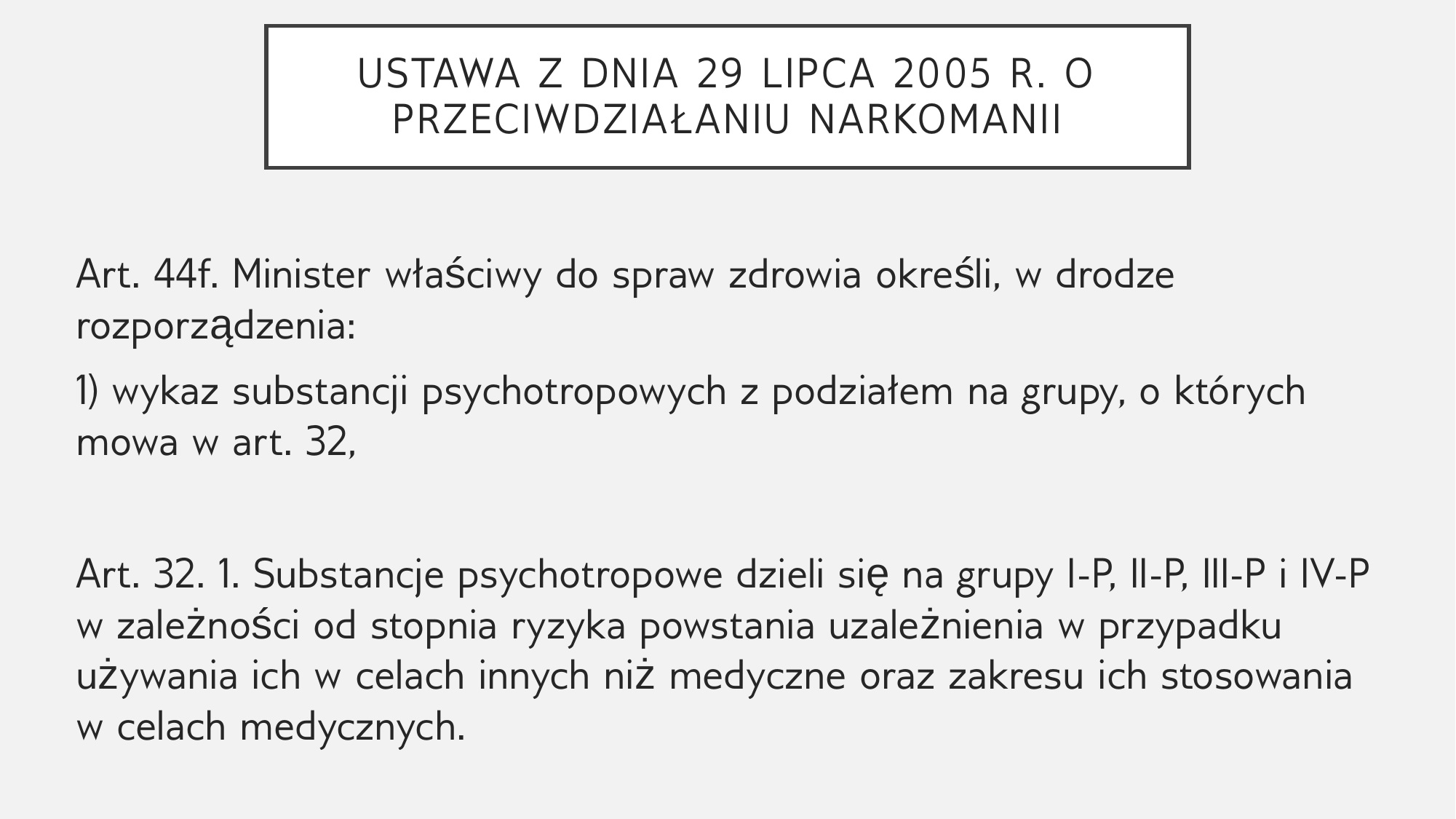

# Ustawa z dnia 29 lipca 2005 r. o przeciwdziałaniu narkomanii
Art. 44f. Minister właściwy do spraw zdrowia określi, w drodze rozporządzenia:
1) wykaz substancji psychotropowych z podziałem na grupy, o których mowa w art. 32,

Art. 32. 1. Substancje psychotropowe dzieli się na grupy I-P, II-P, III-P i IV-P w zależności od stopnia ryzyka powstania uzależnienia w przypadku używania ich w celach innych niż medyczne oraz zakresu ich stosowania w celach medycznych.